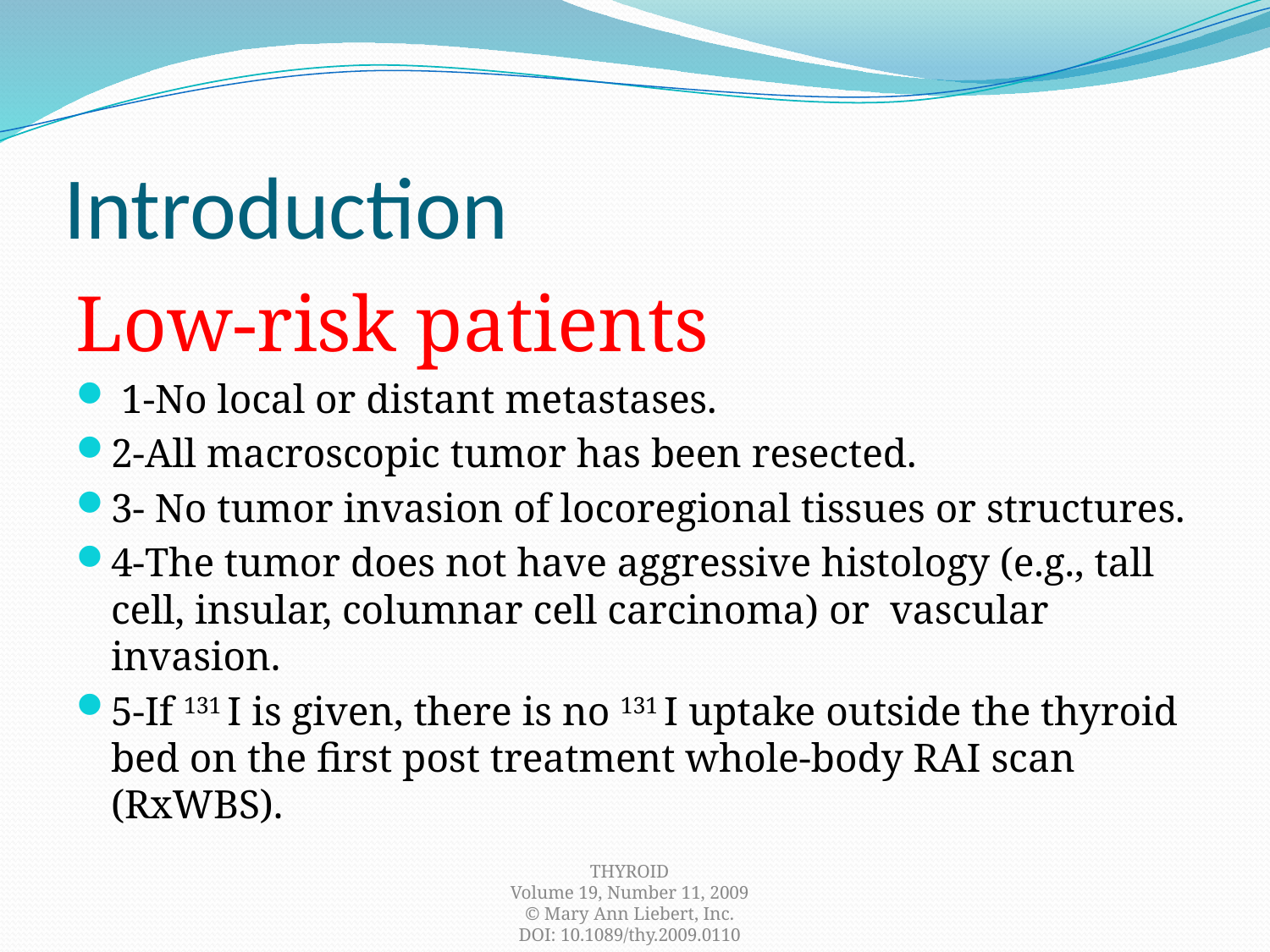

# Introduction
Low-risk patients
 1-No local or distant metastases.
2-All macroscopic tumor has been resected.
3- No tumor invasion of locoregional tissues or structures.
4-The tumor does not have aggressive histology (e.g., tall cell, insular, columnar cell carcinoma) or  vascular invasion.
5-If 131 I is given, there is no 131 I uptake outside the thyroid bed on the first post treatment whole-body RAI scan (RxWBS).

THYROID
Volume 19, Number 11, 2009
© Mary Ann Liebert, Inc.
DOI: 10.1089/thy.2009.0110